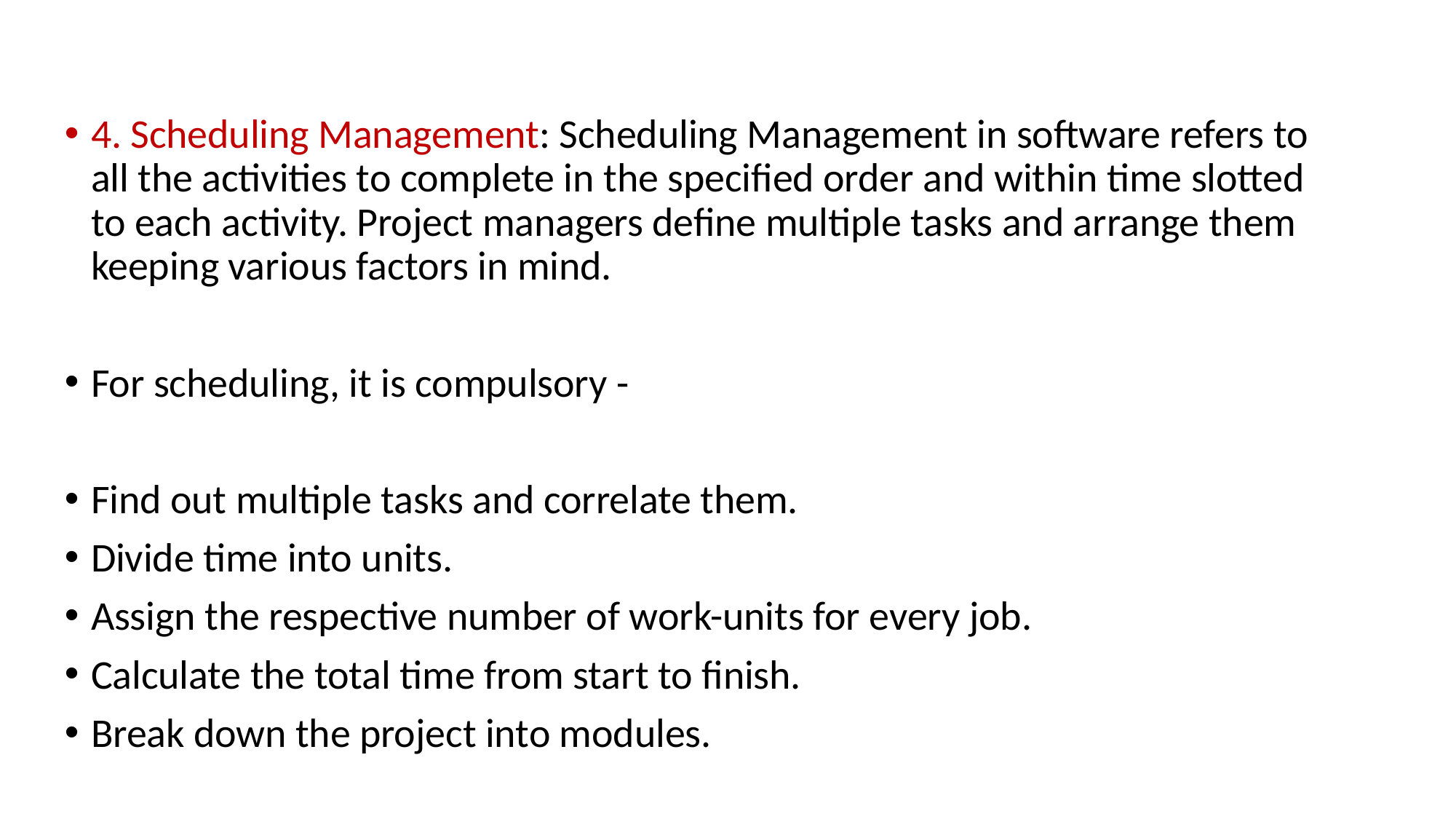

#
4. Scheduling Management: Scheduling Management in software refers to all the activities to complete in the specified order and within time slotted to each activity. Project managers define multiple tasks and arrange them keeping various factors in mind.

For scheduling, it is compulsory -

Find out multiple tasks and correlate them.
Divide time into units.
Assign the respective number of work-units for every job.
Calculate the total time from start to finish.
Break down the project into modules.